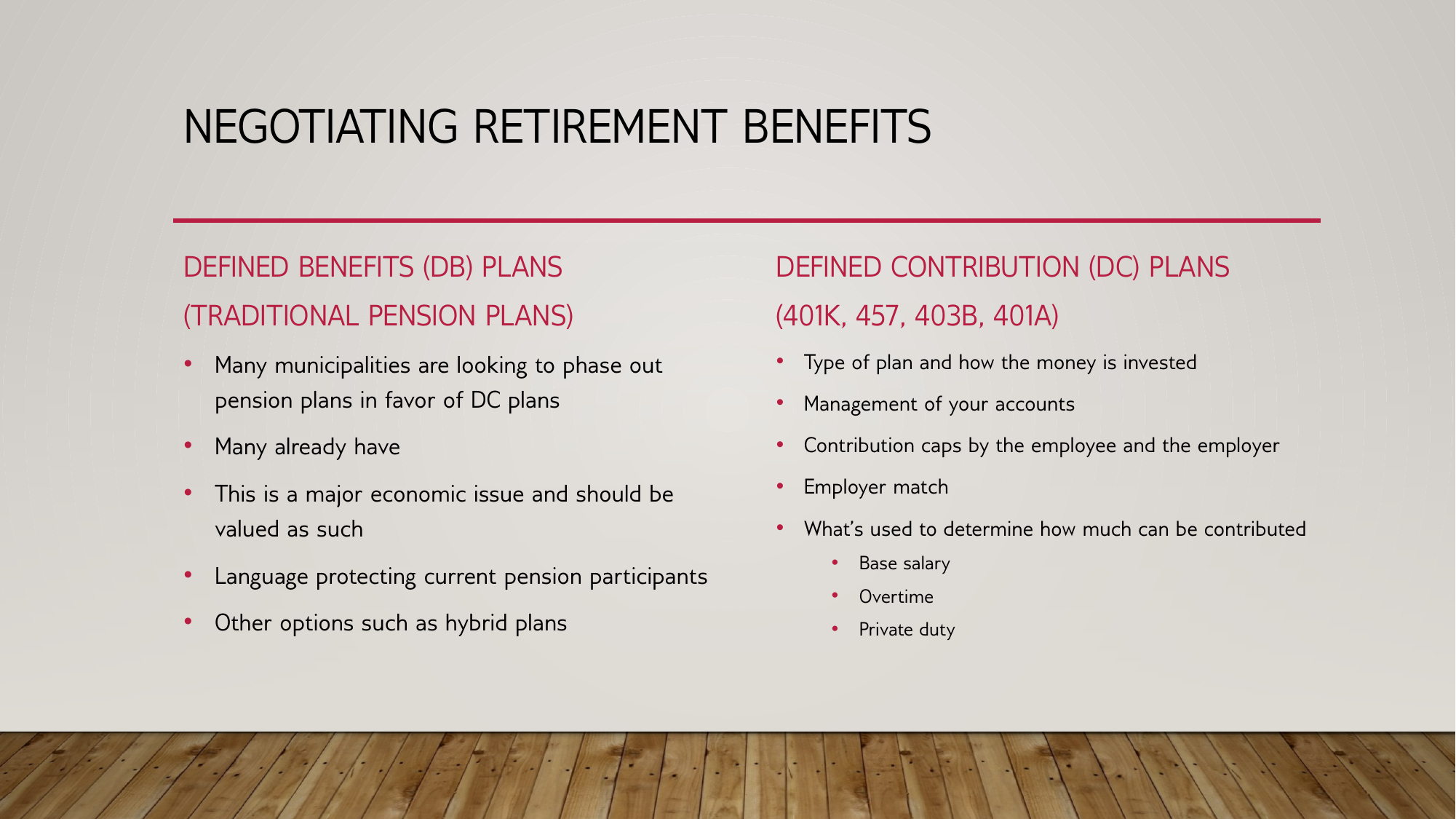

# Negotiating Retirement benefits
Defined Benefits (DB) Plans
(Traditional pension plans)
Defined Contribution (DC) Plans
(401k, 457, 403b, 401a)
Type of plan and how the money is invested
Management of your accounts
Contribution caps by the employee and the employer
Employer match
What’s used to determine how much can be contributed
Base salary
Overtime
Private duty
Many municipalities are looking to phase out pension plans in favor of DC plans
Many already have
This is a major economic issue and should be valued as such
Language protecting current pension participants
Other options such as hybrid plans